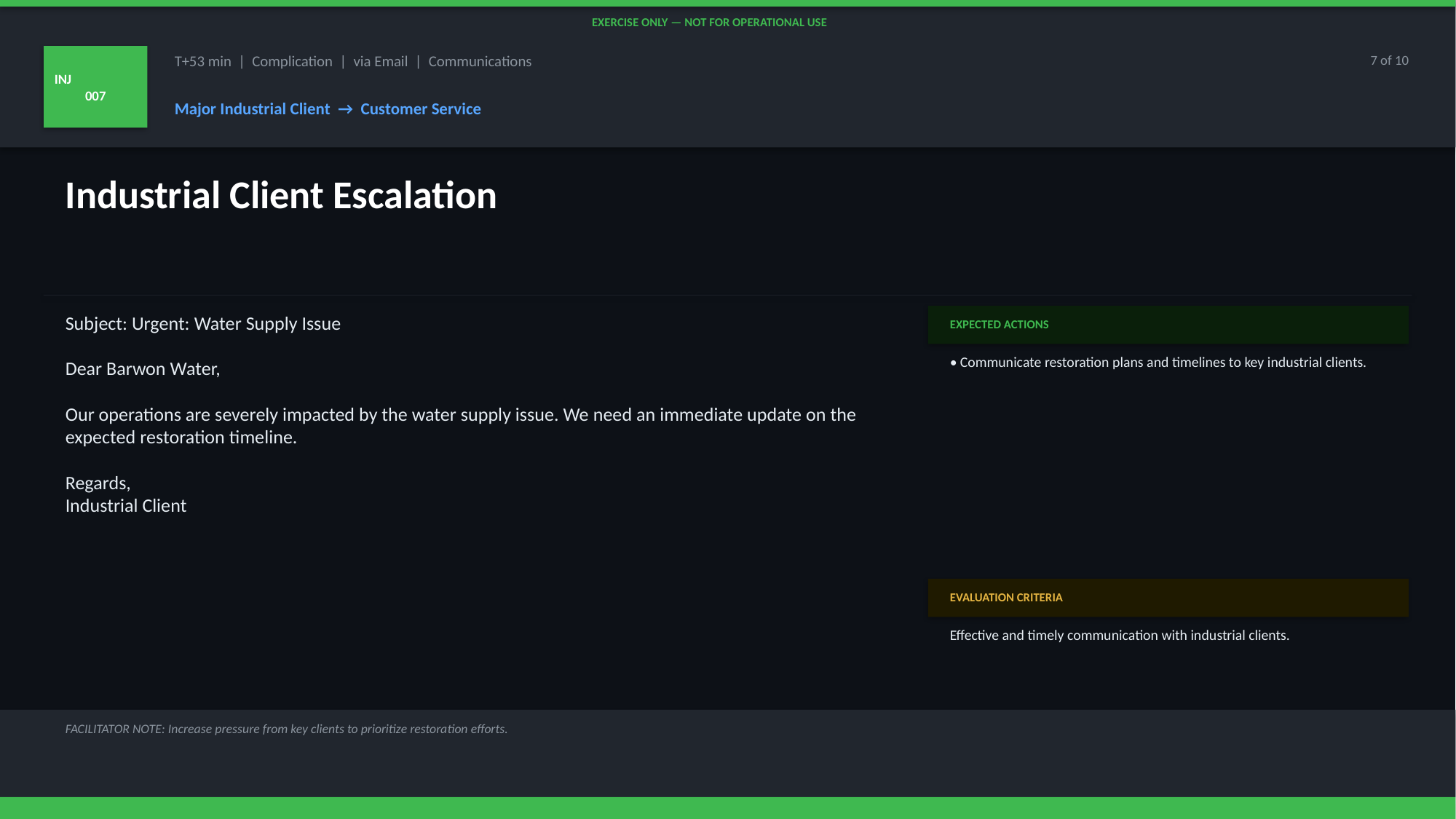

EXERCISE ONLY — NOT FOR OPERATIONAL USE
INJ
007
T+53 min  |  Complication  |  via Email  |  Communications
7 of 10
Major Industrial Client  →  Customer Service
Industrial Client Escalation

Subject: Urgent: Water Supply Issue

Dear Barwon Water,

Our operations are severely impacted by the water supply issue. We need an immediate update on the expected restoration timeline.

Regards,
Industrial Client

EXPECTED ACTIONS
• Communicate restoration plans and timelines to key industrial clients.

EVALUATION CRITERIA
Effective and timely communication with industrial clients.

FACILITATOR NOTE: Increase pressure from key clients to prioritize restoration efforts.